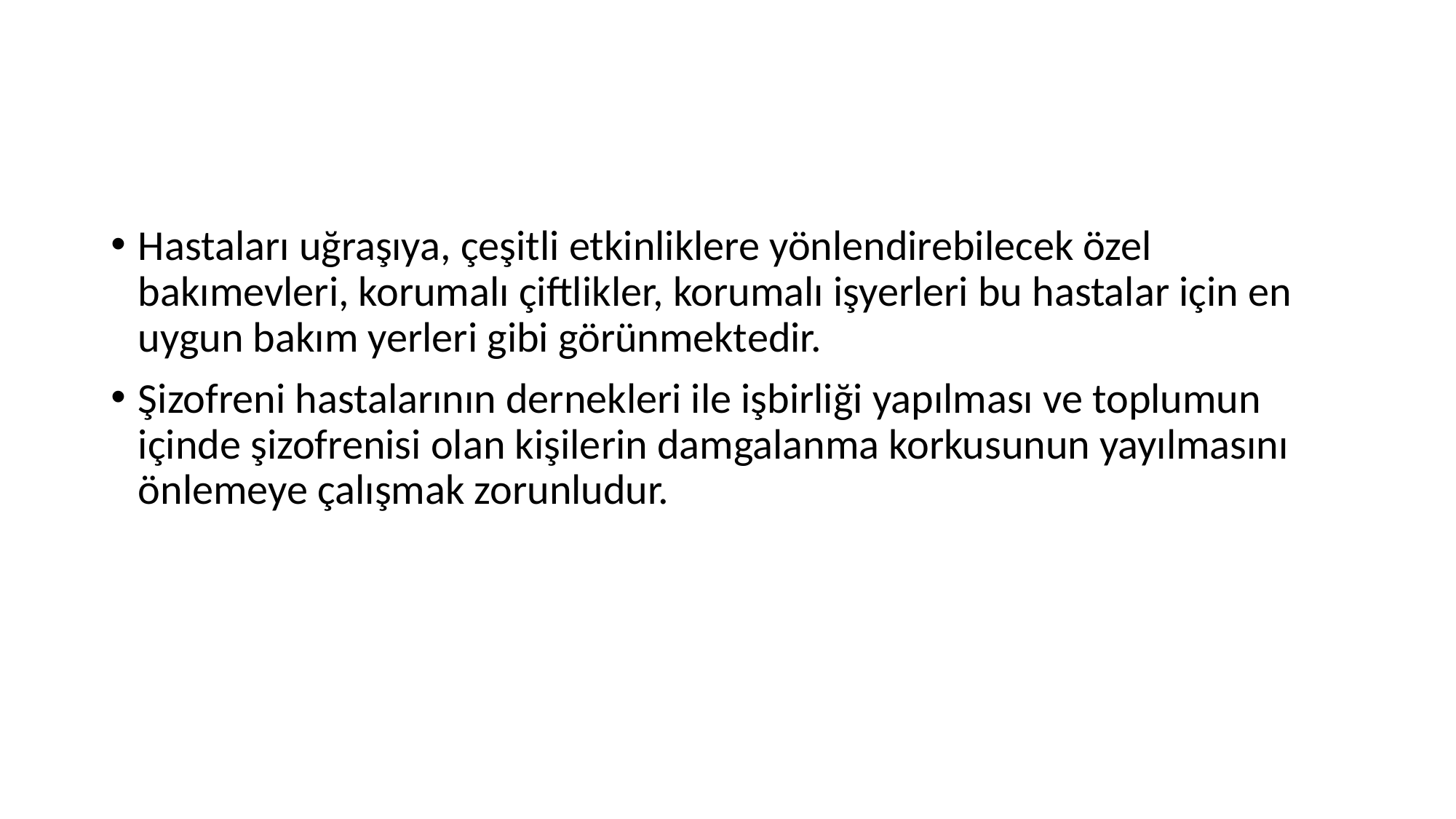

#
Hastaları uğraşıya, çeşitli etkinliklere yönlendirebilecek özel bakımevleri, korumalı çiftlikler, korumalı işyerleri bu hastalar için en uygun bakım yerleri gibi görünmektedir.
Şizofreni hastalarının dernekleri ile işbirliği yapılması ve toplumun içinde şizofrenisi olan kişilerin damgalanma korkusunun yayılmasını önlemeye çalışmak zorunludur.